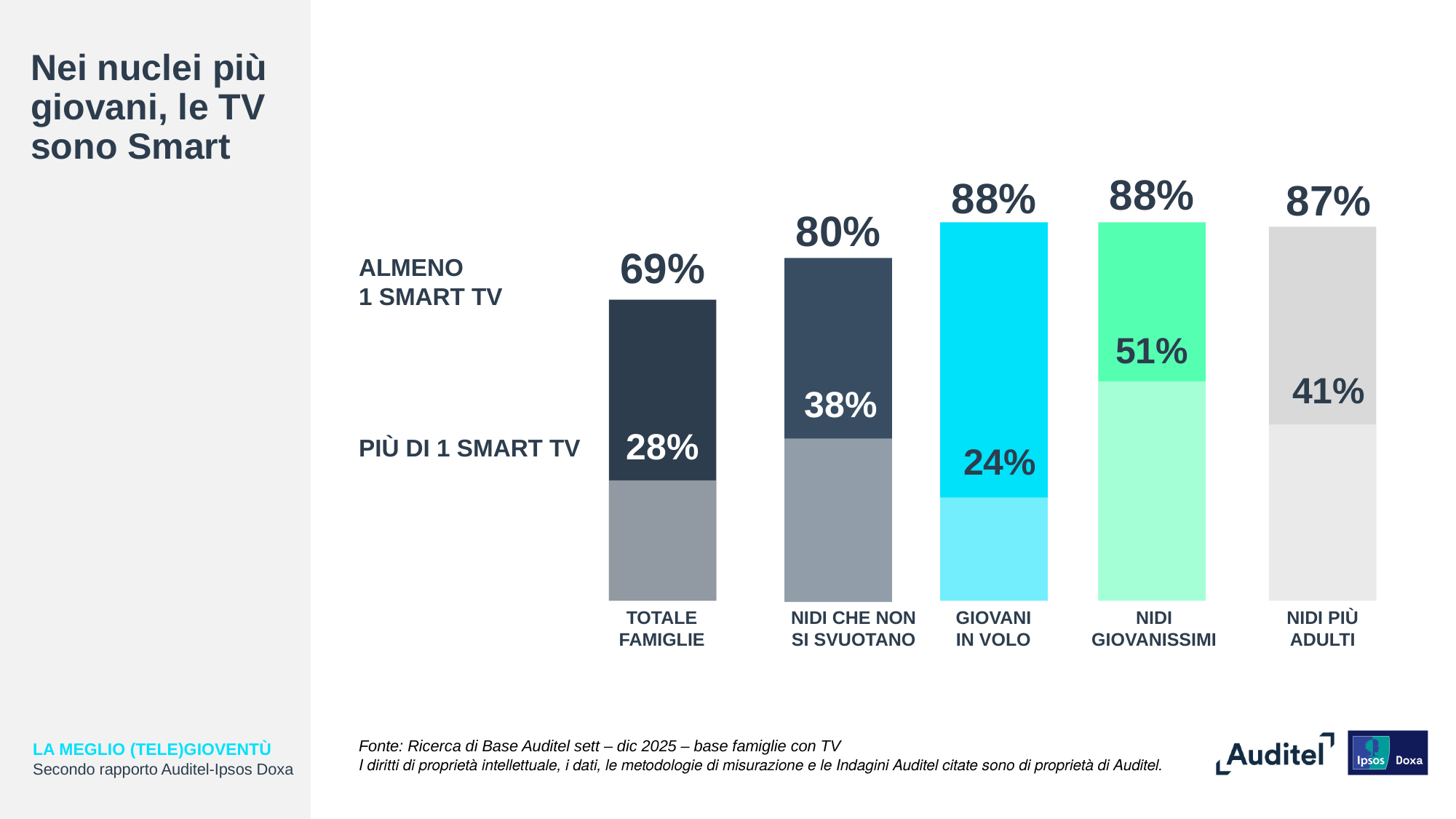

# Nei nuclei più giovani, le TV sono Smart
88%
88%
87%
80%

69%
ALMENO
1 SMART TV

51%
41%
38%

28%

PIÙ DI 1 SMART TV

24%

TOTALE FAMIGLIE
NIDI CHE NON SI SVUOTANO
GIOVANI IN VOLO
NIDI GIOVANISSIMI
NIDI PIÙ ADULTI
Fonte: Ricerca di Base Auditel sett – dic 2025 – base famiglie con TV
I diritti di proprietà intellettuale, i dati, le metodologie di misurazione e le Indagini Auditel citate sono di proprietà di Auditel.